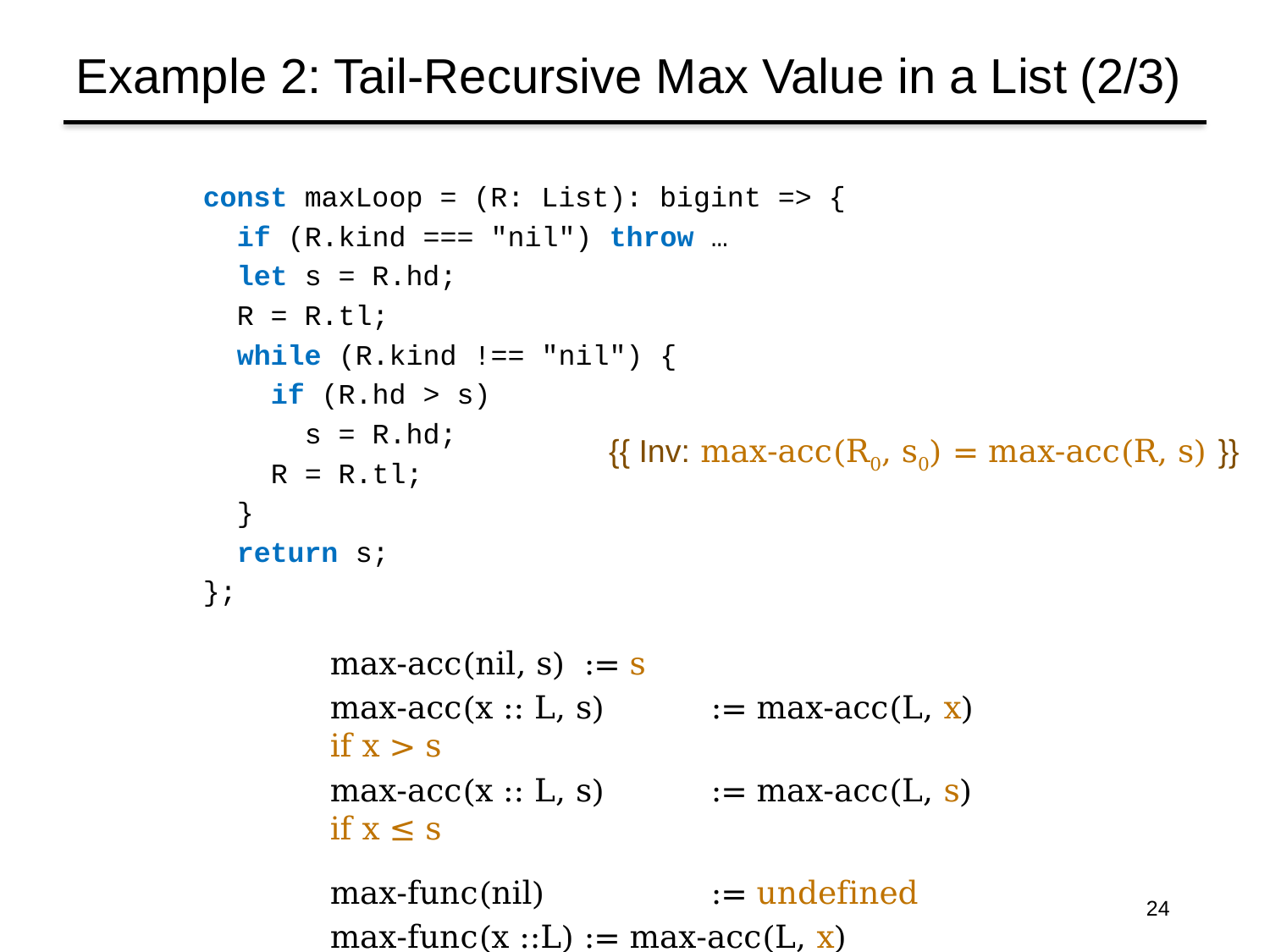

# Example 2: Tail-Recursive Max Value in a List (2/3)
const maxLoop = (R: List): bigint => {
  if (R.kind === "nil") throw …
  let s = R.hd;
  R = R.tl;
  while (R.kind !== "nil") {
    if (R.hd > s)
      s = R.hd;
    R = R.tl;
  }
  return s;
};

	max-acc(nil, s)	:= s
	max-acc(x :: L, s)	:= max-acc(L, x)		if x > s
	max-acc(x :: L, s)	:= max-acc(L, s)		if x ≤ s

	max-func(nil)		:= undefined
	max-func(x ::L)	:= max-acc(L, x)

{{ Inv: max-acc(R0, s0) = max-acc(R, s) }}
24